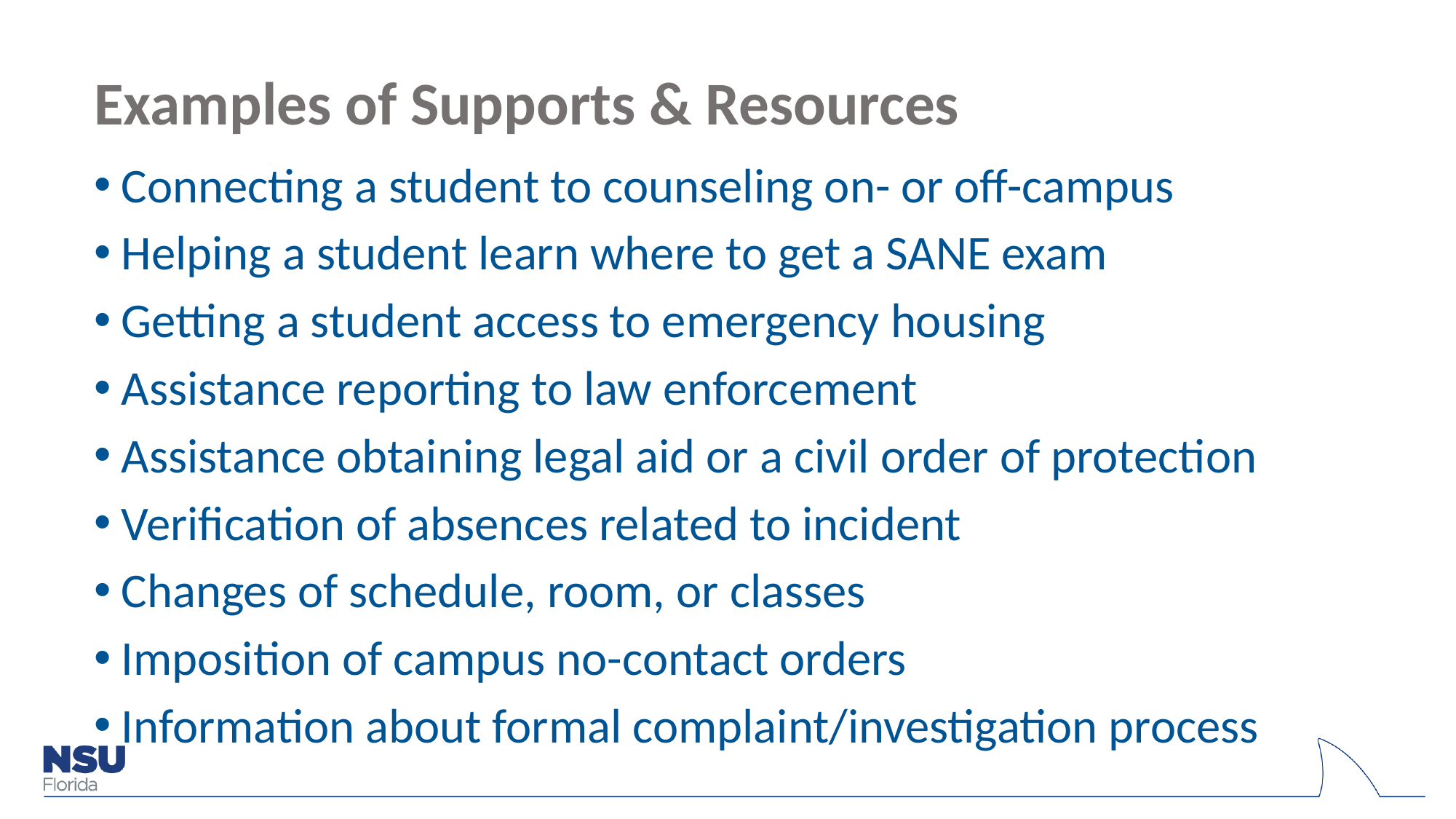

Examples of Supports & Resources
Connecting a student to counseling on- or off-campus
Helping a student learn where to get a SANE exam
Getting a student access to emergency housing
Assistance reporting to law enforcement
Assistance obtaining legal aid or a civil order of protection
Verification of absences related to incident
Changes of schedule, room, or classes
Imposition of campus no-contact orders
Information about formal complaint/investigation process